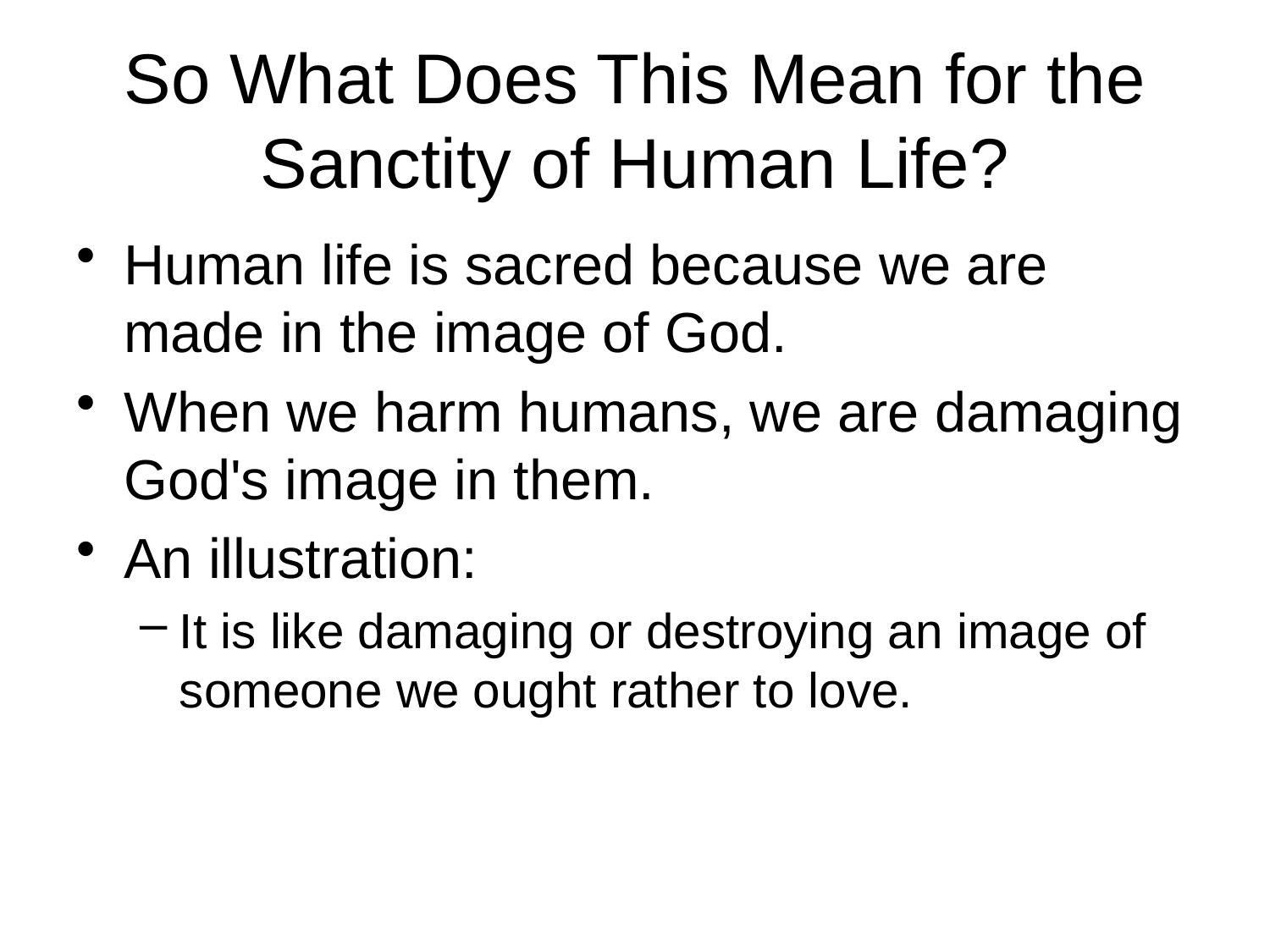

# So What Does This Mean for the Sanctity of Human Life?
Human life is sacred because we are made in the image of God.
When we harm humans, we are damaging God's image in them.
An illustration:
It is like damaging or destroying an image of someone we ought rather to love.